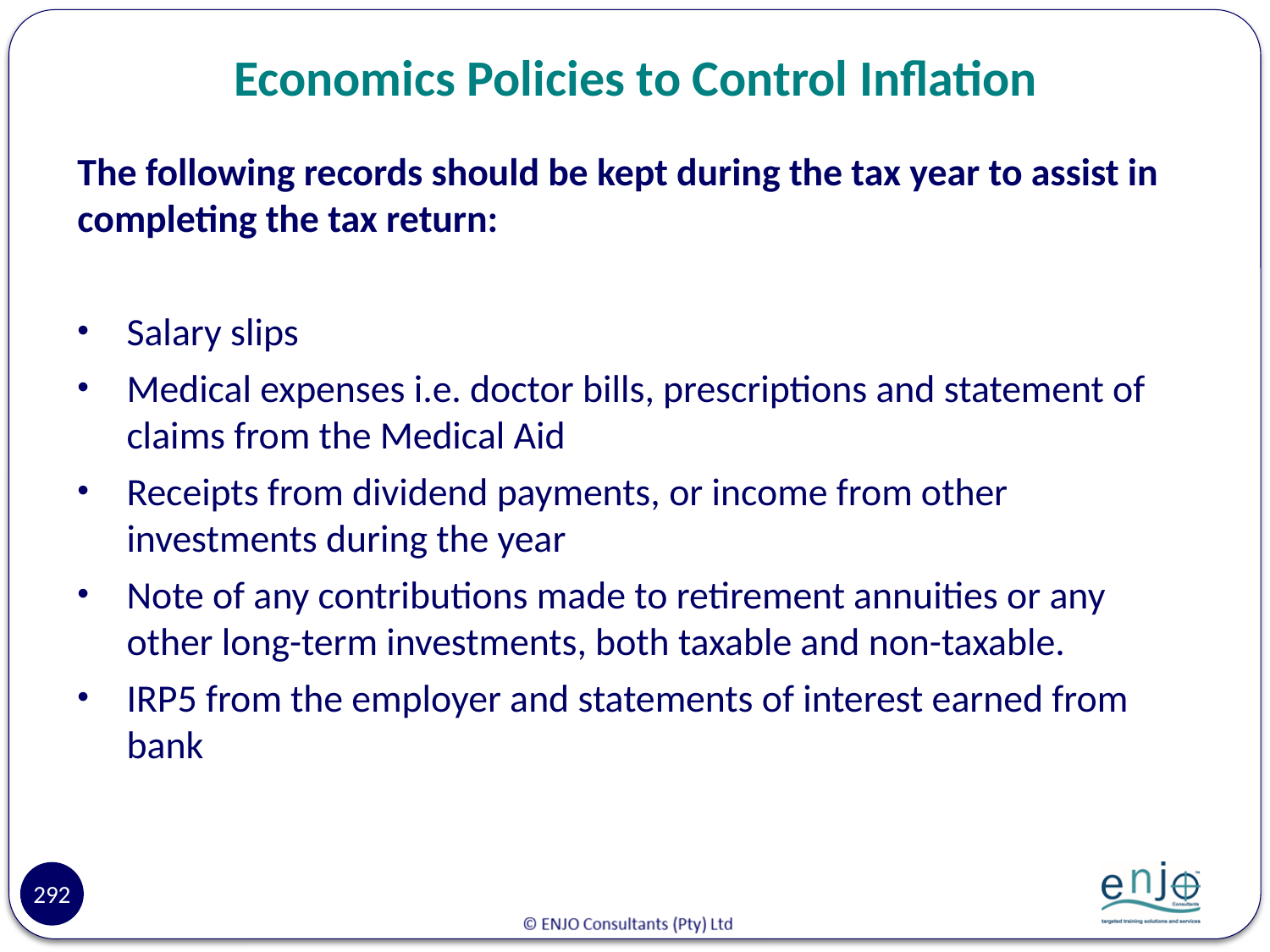

# Economics Policies to Control Inflation
The following records should be kept during the tax year to assist in completing the tax return:

Salary slips
Medical expenses i.e. doctor bills, prescriptions and statement of claims from the Medical Aid
Receipts from dividend payments, or income from other investments during the year
Note of any contributions made to retirement annuities or any other long-term investments, both taxable and non-taxable.
IRP5 from the employer and statements of interest earned from bank

292